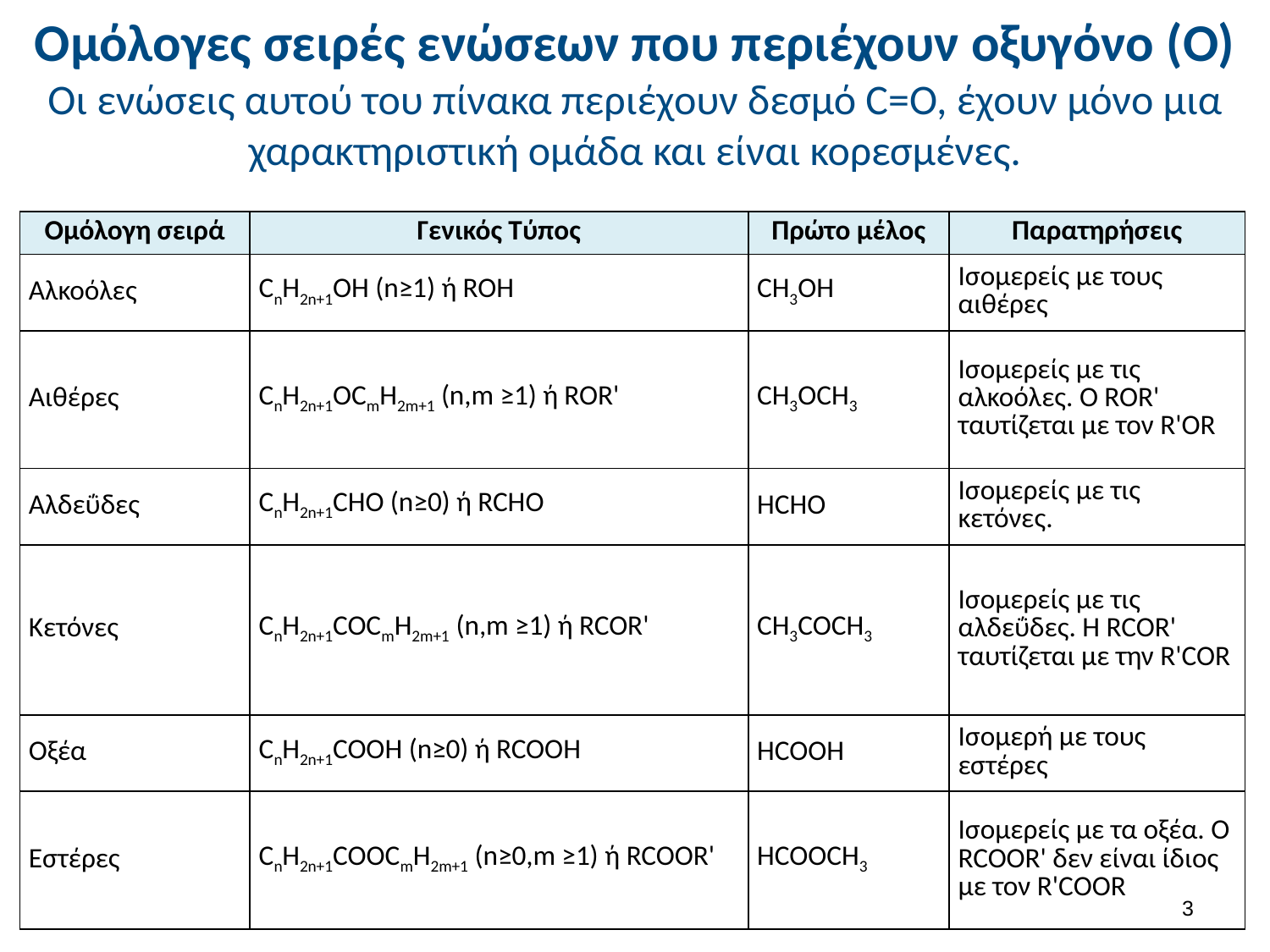

# Ομόλογες σειρές ενώσεων που περιέχουν οξυγόνο (Ο) Οι ενώσεις αυτού του πίνακα περιέχουν δεσμό C=O, έχουν μόνο μια χαρακτηριστική ομάδα και είναι κορεσμένες.
| Ομόλογη σειρά | Γενικός Τύπος | Πρώτο μέλος | Παρατηρήσεις |
| --- | --- | --- | --- |
| Aλκοόλες | CnH2n+1OH (n≥1) ή ROH | CH3OH | Ισομερείς με τους αιθέρες |
| Αιθέρες | CnH2n+1OCmH2m+1 (n,m ≥1) ή ROR' | CH3OCH3 | Ισομερείς με τις αλκοόλες. Ο ROR' ταυτίζεται με τον R'OR |
| Αλδεΰδες | CnH2n+1CHO (n≥0) ή RCHO | HCHO | Ισομερείς με τις κετόνες. |
| Κετόνες | CnH2n+1COCmH2m+1 (n,m ≥1) ή RCOR' | CH3COCH3 | Ισομερείς με τις αλδεΰδες. Η RCOR' ταυτίζεται με την R'COR |
| Οξέα | CnH2n+1COOH (n≥0) ή RCOOH | HCOOH | Ισομερή με τους εστέρες |
| Εστέρες | CnH2n+1COΟCmH2m+1 (n≥0,m ≥1) ή RCOΟR' | HCOΟCH3 | Ισομερείς με τα οξέα. Ο RCOOR' δεν είναι ίδιος με τον R'CΟOR |
3